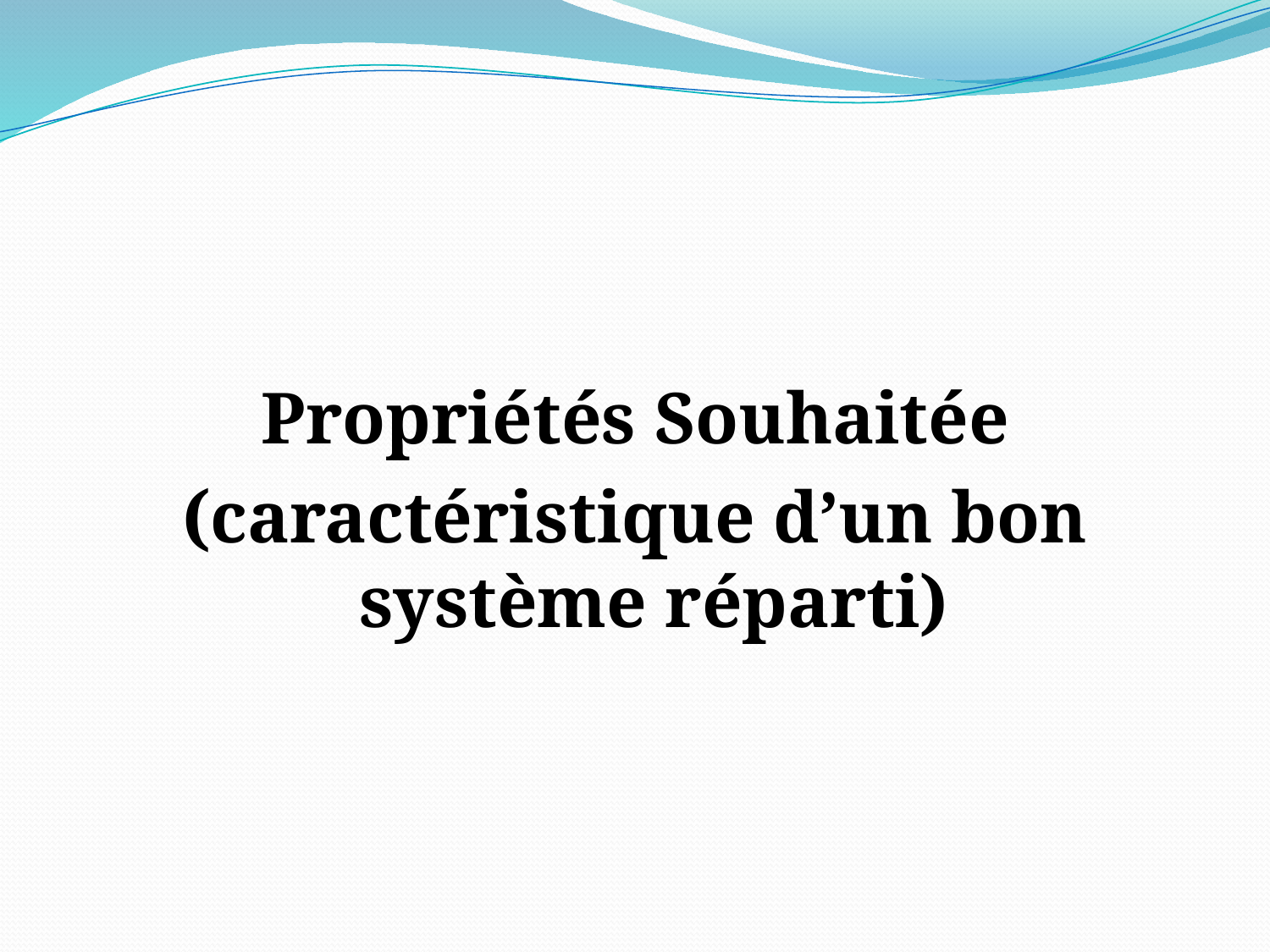

#

Propriétés Souhaitée
(caractéristique d’un bon système réparti)